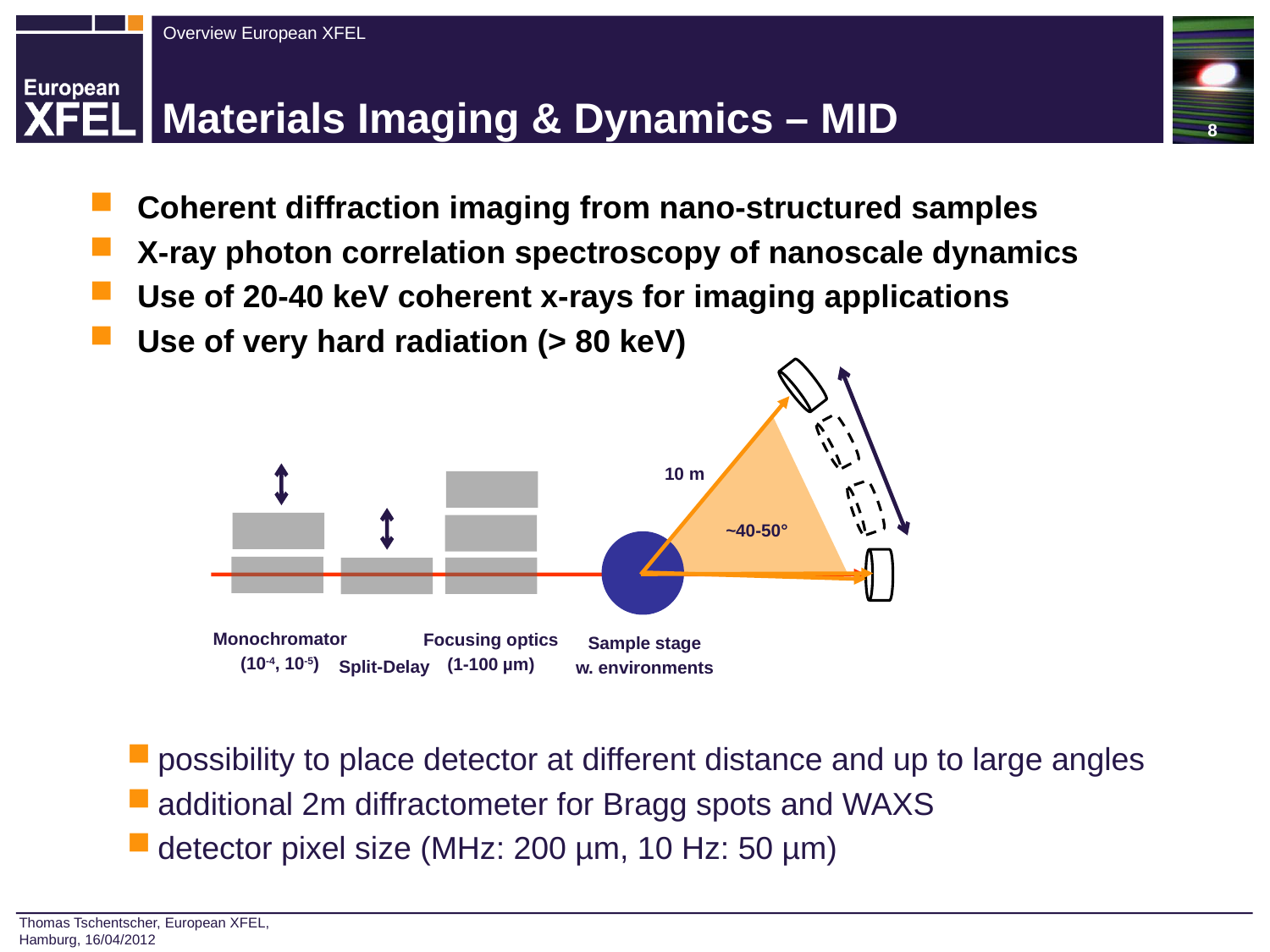

8
# Materials Imaging & Dynamics – MID
Coherent diffraction imaging from nano-structured samples
X-ray photon correlation spectroscopy of nanoscale dynamics
Use of 20-40 keV coherent x-rays for imaging applications
Use of very hard radiation (> 80 keV)

possibility to place detector at different distance and up to large angles
additional 2m diffractometer for Bragg spots and WAXS
detector pixel size (MHz: 200 µm, 10 Hz: 50 µm)

10 m

~40-50°

Monochromator
(10-4, 10-5)
Focusing optics
(1-100 µm)
Sample stage
w. environments
Split-Delay